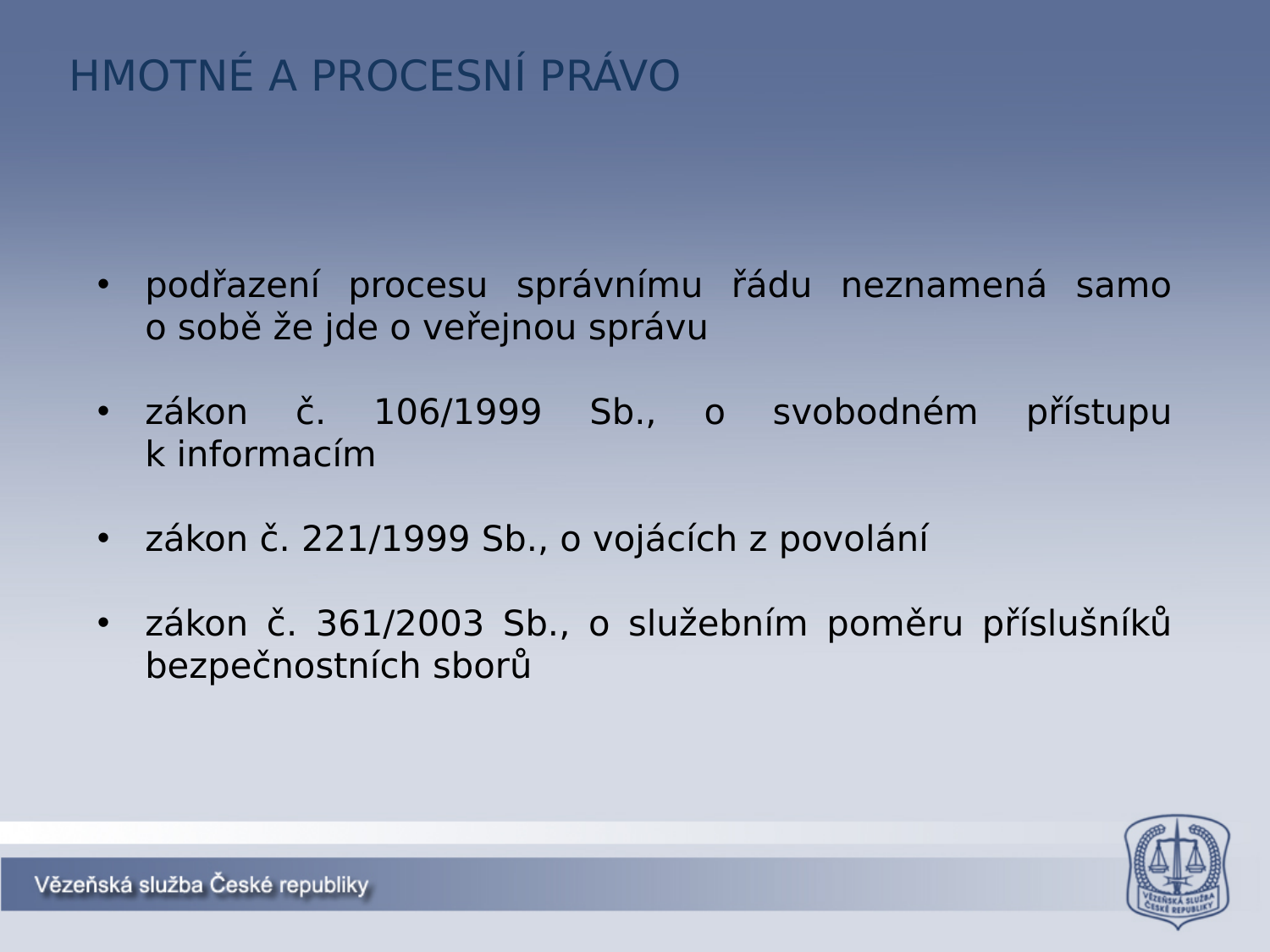

HMOTNÉ A PROCESNÍ PRÁVO
podřazení procesu správnímu řádu neznamená samo o sobě že jde o veřejnou správu

zákon č. 106/1999 Sb., o svobodném přístupu k informacím

zákon č. 221/1999 Sb., o vojácích z povolání

zákon č. 361/2003 Sb., o služebním poměru příslušníků bezpečnostních sborů